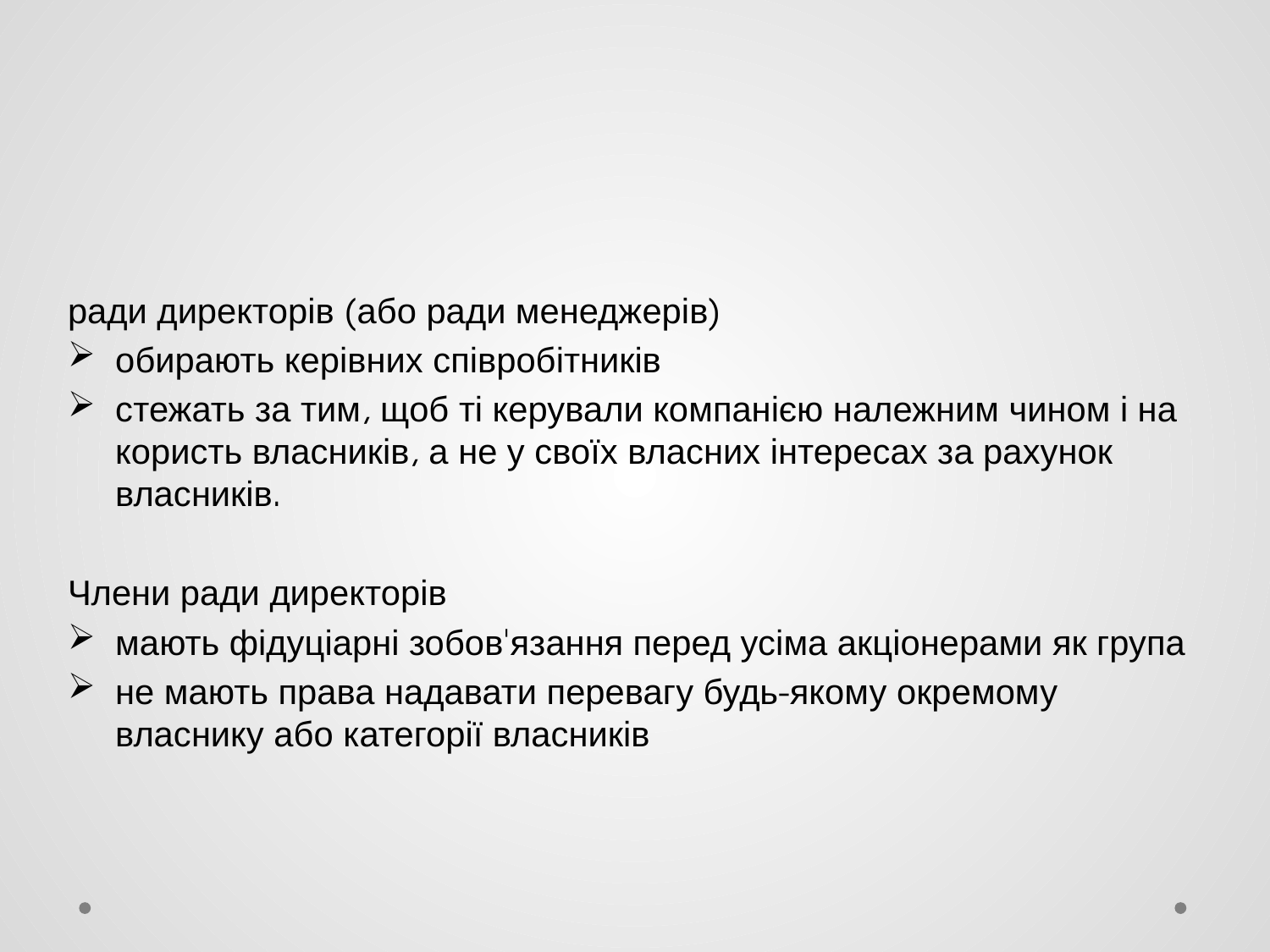

ради директорів (або ради менеджерів)
обирають керівних співробітників
стежать за тим, щоб ті керували компанією належним чином і на користь власників, а не у своїх власних інтересах за рахунок власників.

Члени ради директорів
мають фідуціарні зобов'язання перед усіма акціонерами як група
не мають права надавати перевагу будь-якому окремому власнику або категорії власників